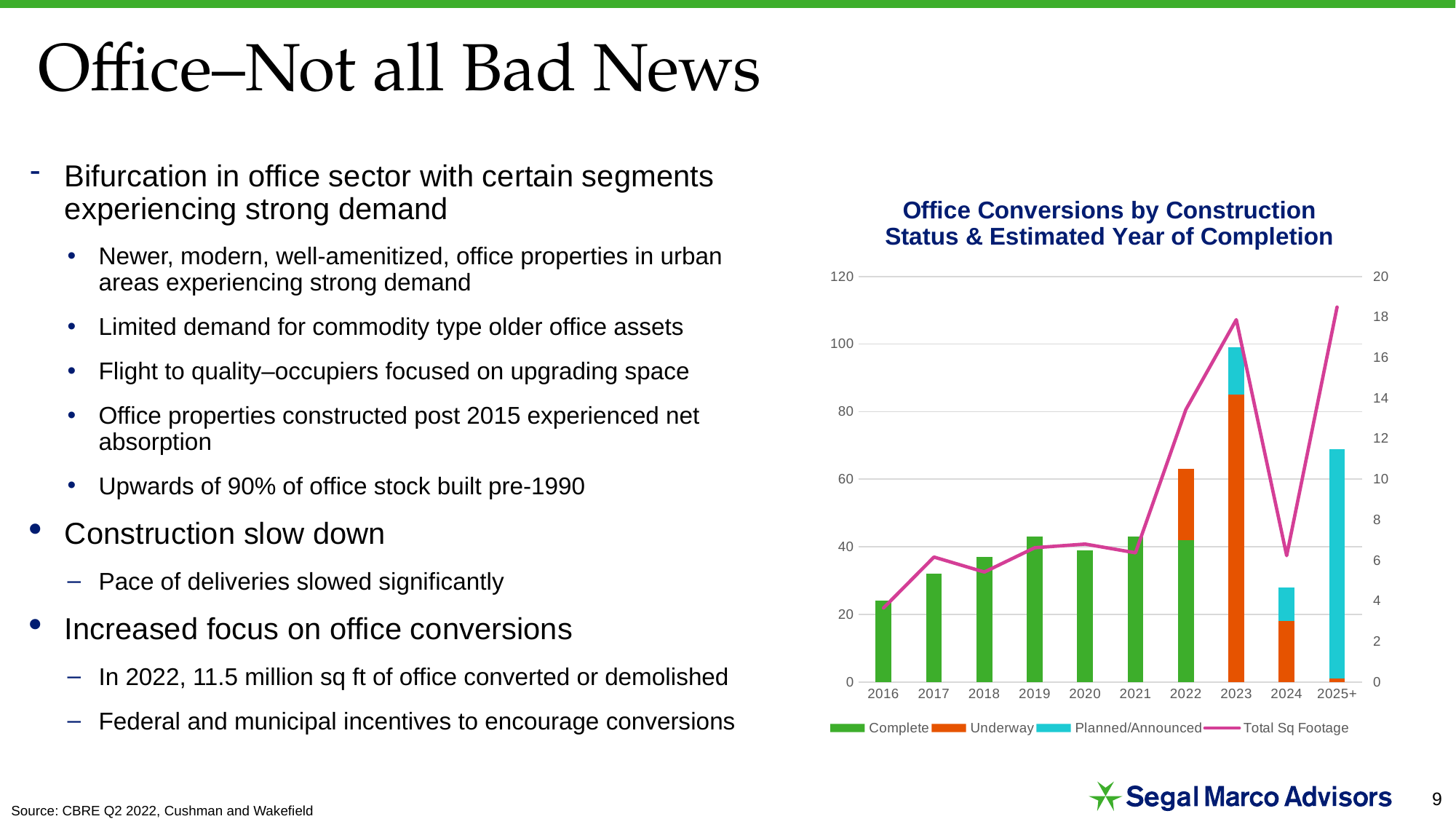

# Office–Not all Bad News
Bifurcation in office sector with certain segments experiencing strong demand
Newer, modern, well-amenitized, office properties in urban areas experiencing strong demand
Limited demand for commodity type older office assets
Flight to quality–occupiers focused on upgrading space
Office properties constructed post 2015 experienced net absorption
Upwards of 90% of office stock built pre-1990
Construction slow down
Pace of deliveries slowed significantly
Increased focus on office conversions
In 2022, 11.5 million sq ft of office converted or demolished
Federal and municipal incentives to encourage conversions

### Chart: Office Conversions by Construction Status & Estimated Year of Completion

| Category | Complete | Underway | Planned/Announced | Total Sq Footage |
|---|---|---|---|---|
| 2016 | 24.0 | 0.0 | 0.0 | 3.65 |
| 2017 | 32.0 | 0.0 | 0.0 | 6.16 |
| 2018 | 37.0 | 0.0 | 0.0 | 5.42 |
| 2019 | 43.0 | 0.0 | 0.0 | 6.62 |
| 2020 | 39.0 | 0.0 | 0.0 | 6.8 |
| 2021 | 43.0 | 0.0 | 0.0 | 6.37 |
| 2022 | 42.0 | 21.0 | 0.0 | 13.44 |
| 2023 | 0.0 | 85.0 | 14.0 | 17.87 |
| 2024 | 0.0 | 18.0 | 10.0 | 6.23 |
| 2025+ | 0.0 | 1.0 | 68.0 | 18.49 |
Source: CBRE Q2 2022, Cushman and Wakefield